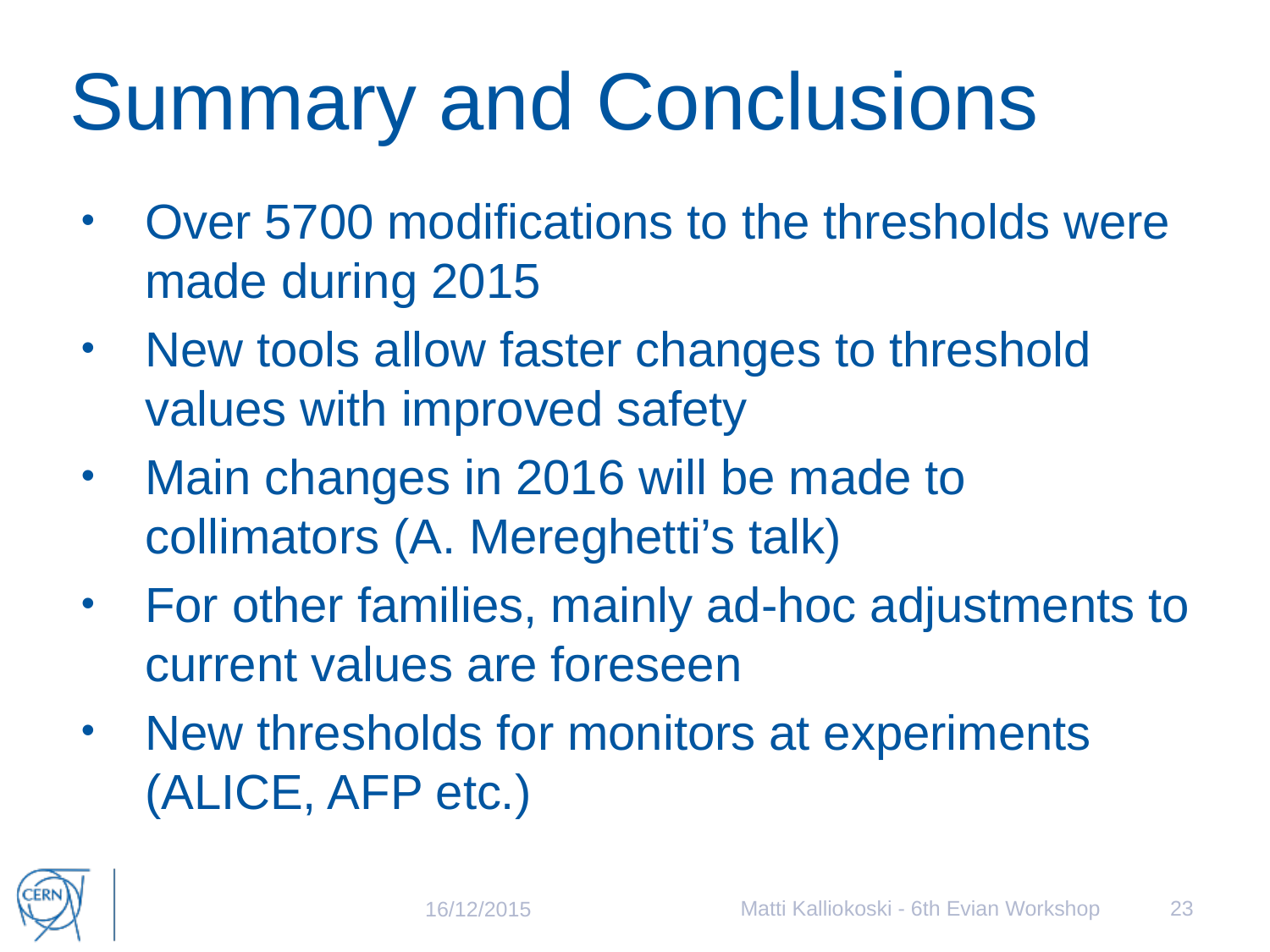

# Summary and Conclusions
Over 5700 modifications to the thresholds were made during 2015
New tools allow faster changes to threshold values with improved safety
Main changes in 2016 will be made to collimators (A. Mereghetti’s talk)
For other families, mainly ad-hoc adjustments to current values are foreseen
New thresholds for monitors at experiments (ALICE, AFP etc.)
Matti Kalliokoski - 6th Evian Workshop
23
16/12/2015